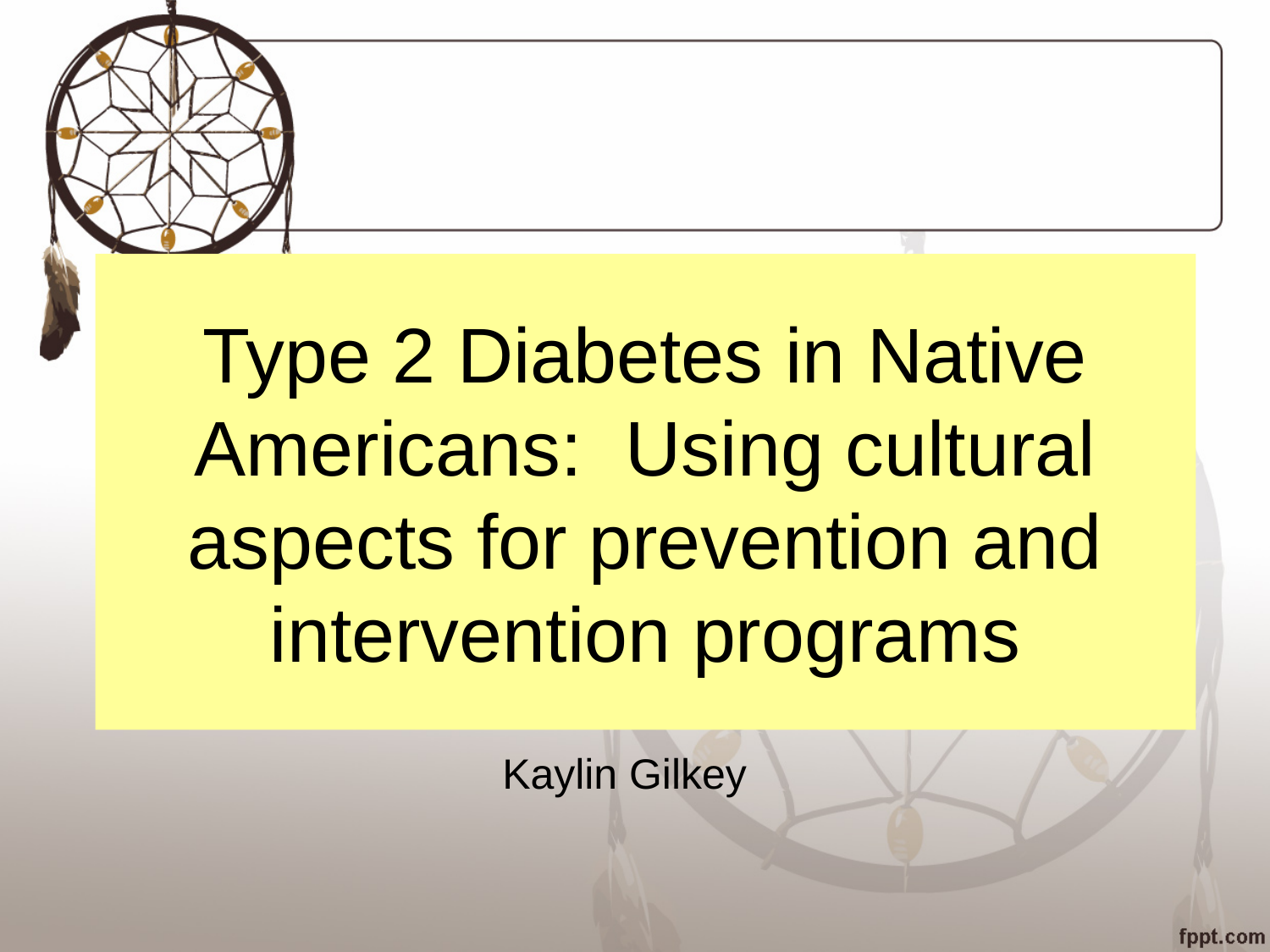

# Type 2 Diabetes in Native Americans:  Using cultural aspects for prevention and intervention programs
Kaylin Gilkey